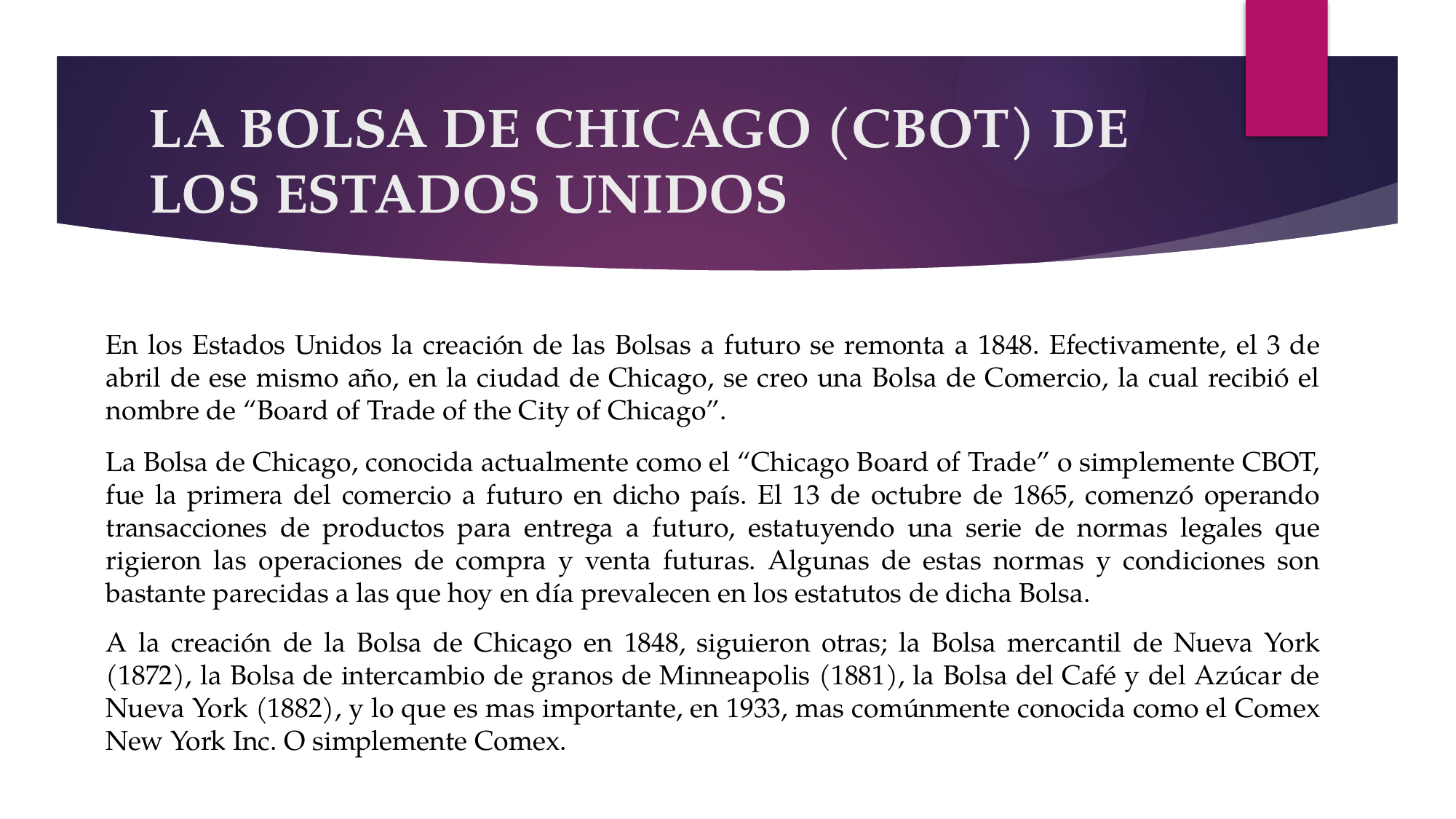

# LA BOLSA DE CHICAGO (CBOT) DE LOS ESTADOS UNIDOS
En los Estados Unidos la creación de las Bolsas a futuro se remonta a 1848. Efectivamente, el 3 de abril de ese mismo año, en la ciudad de Chicago, se creo una Bolsa de Comercio, la cual recibió el nombre de “Board of Trade of the City of Chicago”.

La Bolsa de Chicago, conocida actualmente como el “Chicago Board of Trade” o simplemente CBOT, fue la primera del comercio a futuro en dicho país. El 13 de octubre de 1865, comenzó operando transacciones de productos para entrega a futuro, estatuyendo una serie de normas legales que rigieron las operaciones de compra y venta futuras. Algunas de estas normas y condiciones son bastante parecidas a las que hoy en día prevalecen en los estatutos de dicha Bolsa.

A la creación de la Bolsa de Chicago en 1848, siguieron otras; la Bolsa mercantil de Nueva York (1872), la Bolsa de intercambio de granos de Minneapolis (1881), la Bolsa del Café y del Azúcar de Nueva York (1882), y lo que es mas importante, en 1933, mas comúnmente conocida como el Comex New York Inc. O simplemente Comex.